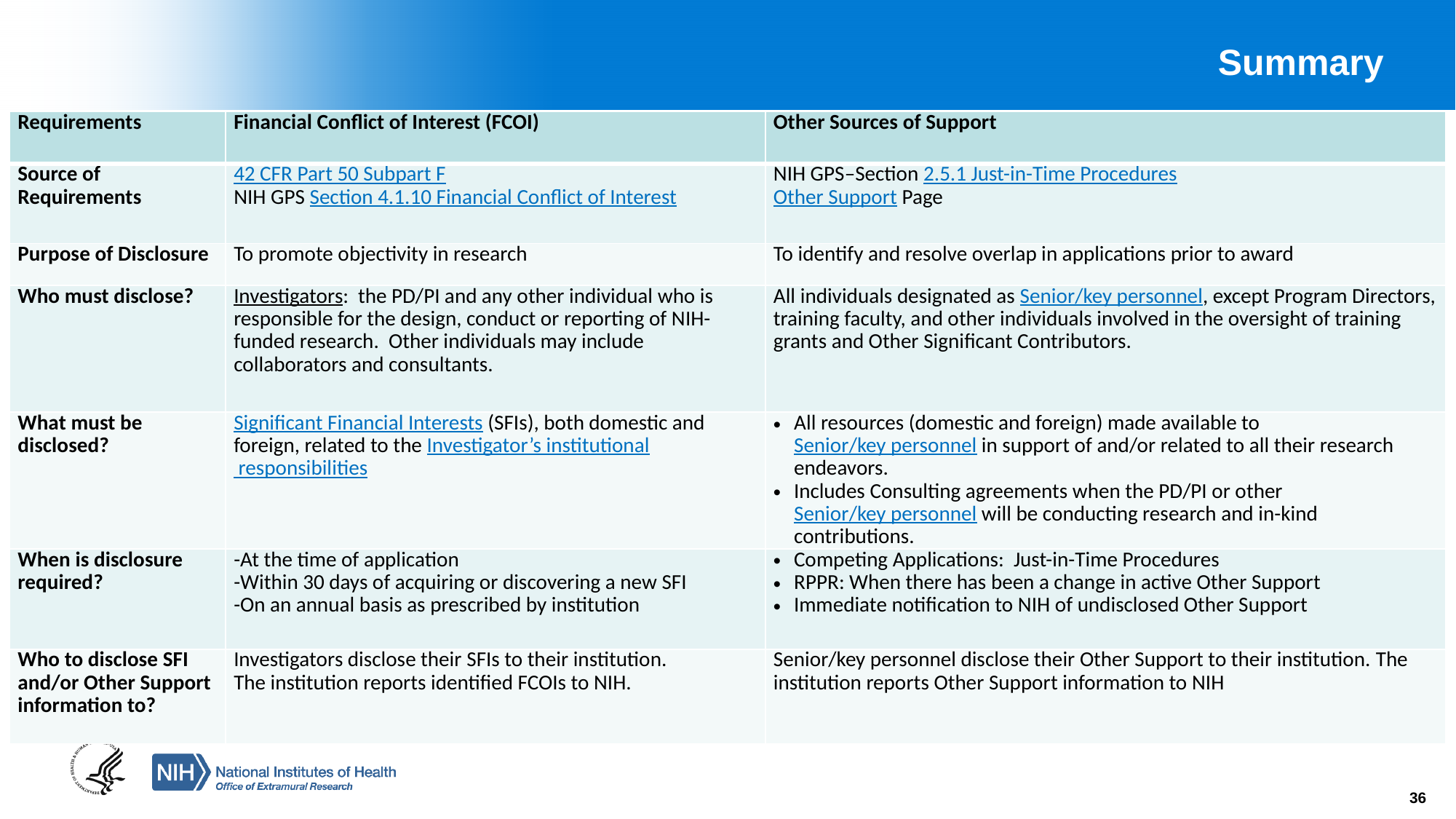

# Summary
| Requirements | Financial Conflict of Interest (FCOI) | Other Sources of Support |
| --- | --- | --- |
| Source of Requirements | 42 CFR Part 50 Subpart F NIH GPS Section 4.1.10 Financial Conflict of Interest | NIH GPS–Section 2.5.1 Just-in-Time Procedures Other Support Page |
| Purpose of Disclosure | To promote objectivity in research | To identify and resolve overlap in applications prior to award |
| Who must disclose? | Investigators:  the PD/PI and any other individual who is responsible for the design, conduct or reporting of NIH-funded research.  Other individuals may include collaborators and consultants. | All individuals designated as Senior/key personnel, except Program Directors, training faculty, and other individuals involved in the oversight of training grants and Other Significant Contributors. |
| What must be disclosed? | Significant Financial Interests (SFIs), both domestic and foreign, related to the Investigator’s institutional responsibilities | All resources (domestic and foreign) made available to Senior/key personnel in support of and/or related to all their research endeavors. Includes Consulting agreements when the PD/PI or other Senior/key personnel will be conducting research and in-kind contributions. |
| When is disclosure required? | -At the time of application -Within 30 days of acquiring or discovering a new SFI -On an annual basis as prescribed by institution | Competing Applications:  Just-in-Time Procedures RPPR: When there has been a change in active Other Support  Immediate notification to NIH of undisclosed Other Support |
| Who to disclose SFI and/or Other Support information to? | Investigators disclose their SFIs to their institution. The institution reports identified FCOIs to NIH. | Senior/key personnel disclose their Other Support to their institution. The institution reports Other Support information to NIH |
36